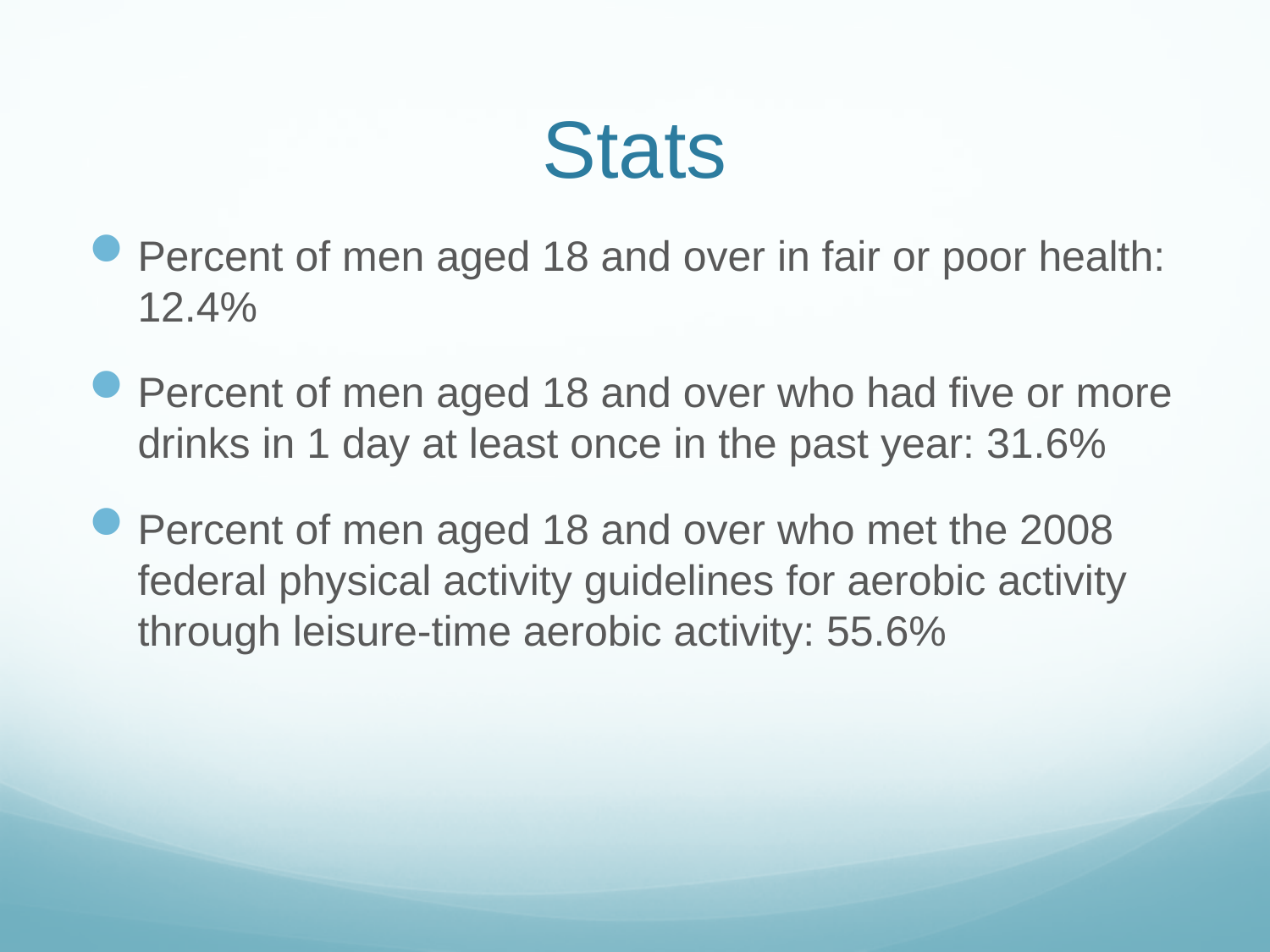

# Stats
Percent of men aged 18 and over in fair or poor health: 12.4%
Percent of men aged 18 and over who had five or more drinks in 1 day at least once in the past year: 31.6%
Percent of men aged 18 and over who met the 2008 federal physical activity guidelines for aerobic activity through leisure-time aerobic activity: 55.6%